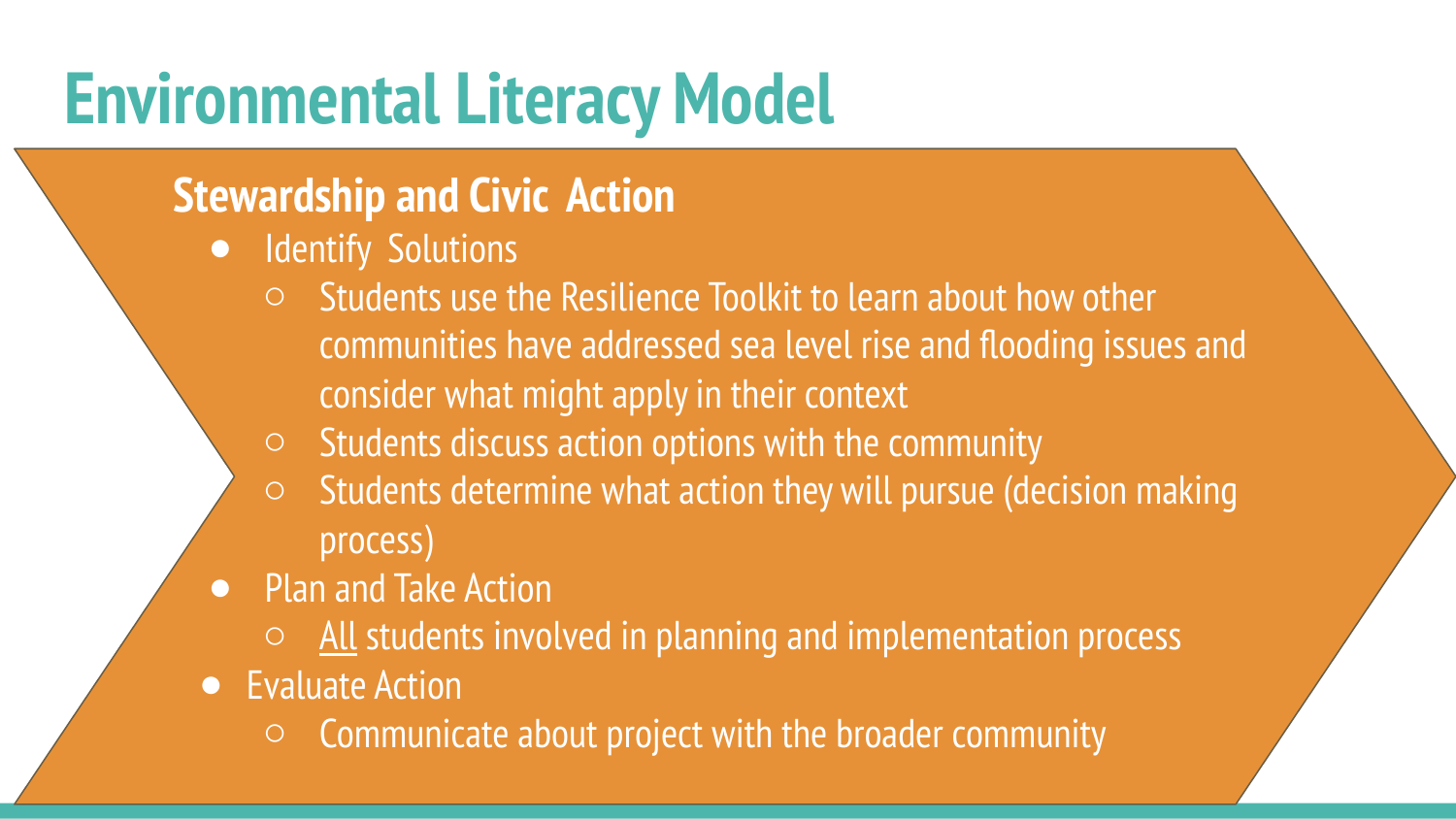

# Environmental Literacy Model

Stewardship and Civic  Action
Identify  Solutions
Students use the Resilience Toolkit to learn about how other communities have addressed sea level rise and flooding issues and consider what might apply in their context
Students discuss action options with the community
Students determine what action they will pursue (decision making process)
Plan and Take Action
All students involved in planning and implementation process
Evaluate Action
Communicate about project with the broader community